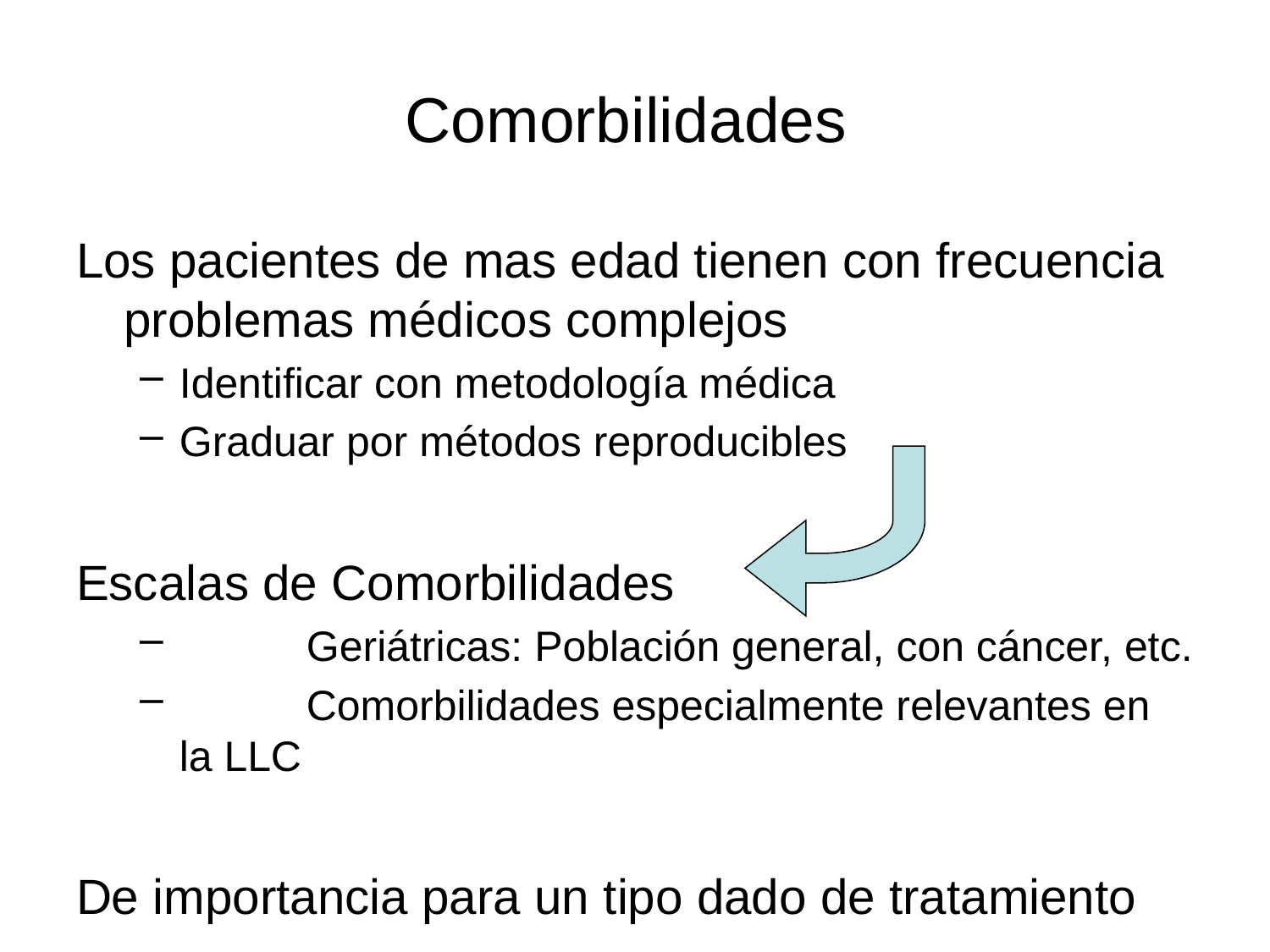

Comorbilidades
Los pacientes de mas edad tienen con frecuencia problemas médicos complejos
Identificar con metodología médica
Graduar por métodos reproducibles

Escalas de Comorbilidades
	Geriátricas: Población general, con cáncer, etc.
	Comorbilidades especialmente relevantes en la LLC

De importancia para un tipo dado de tratamiento